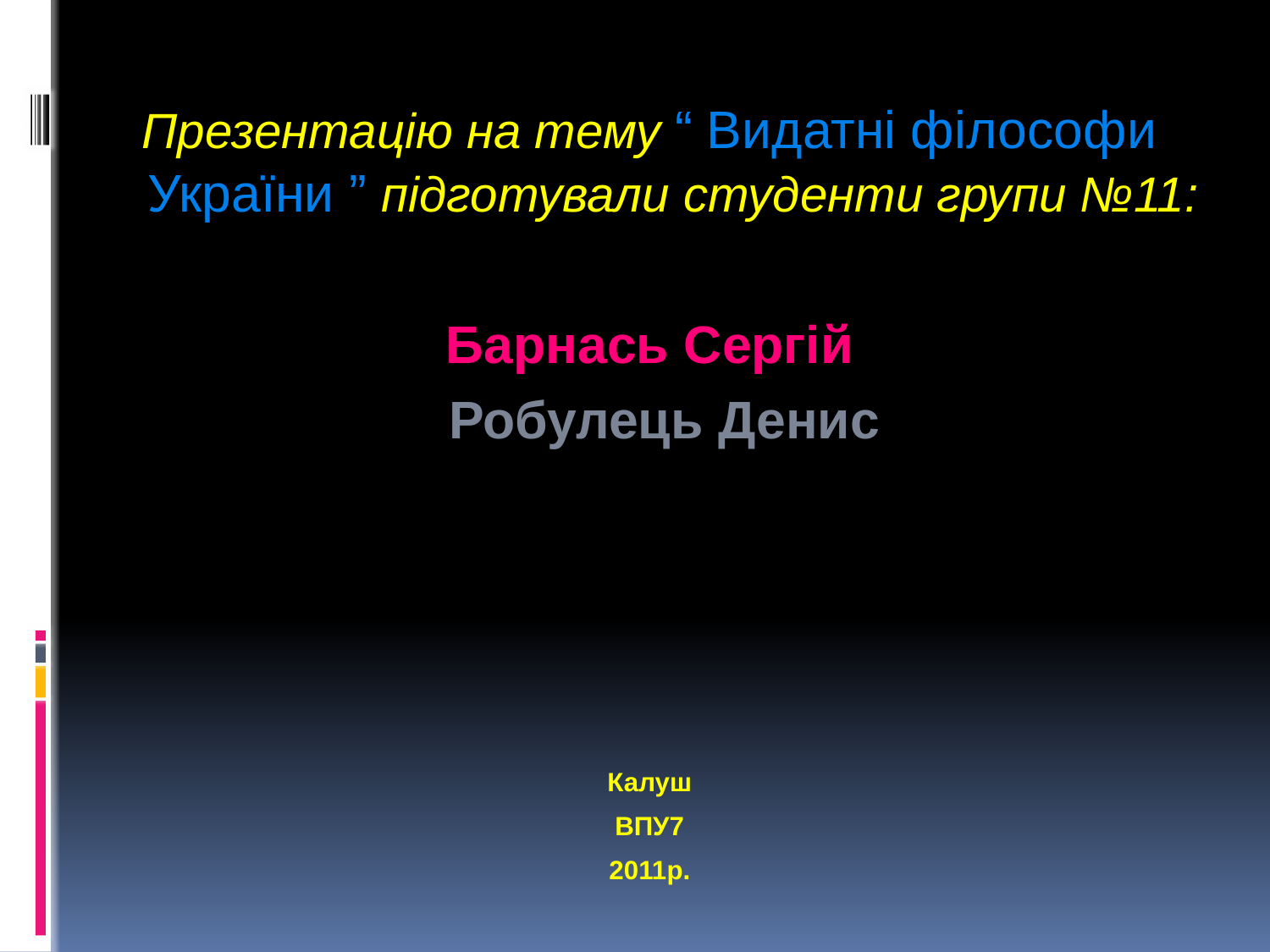

Презентацію на тему “ Видатні філософи України ” підготували студенти групи №11:

Барнась Сергій
  Робулець Денис

Калуш
ВПУ7
2011р.